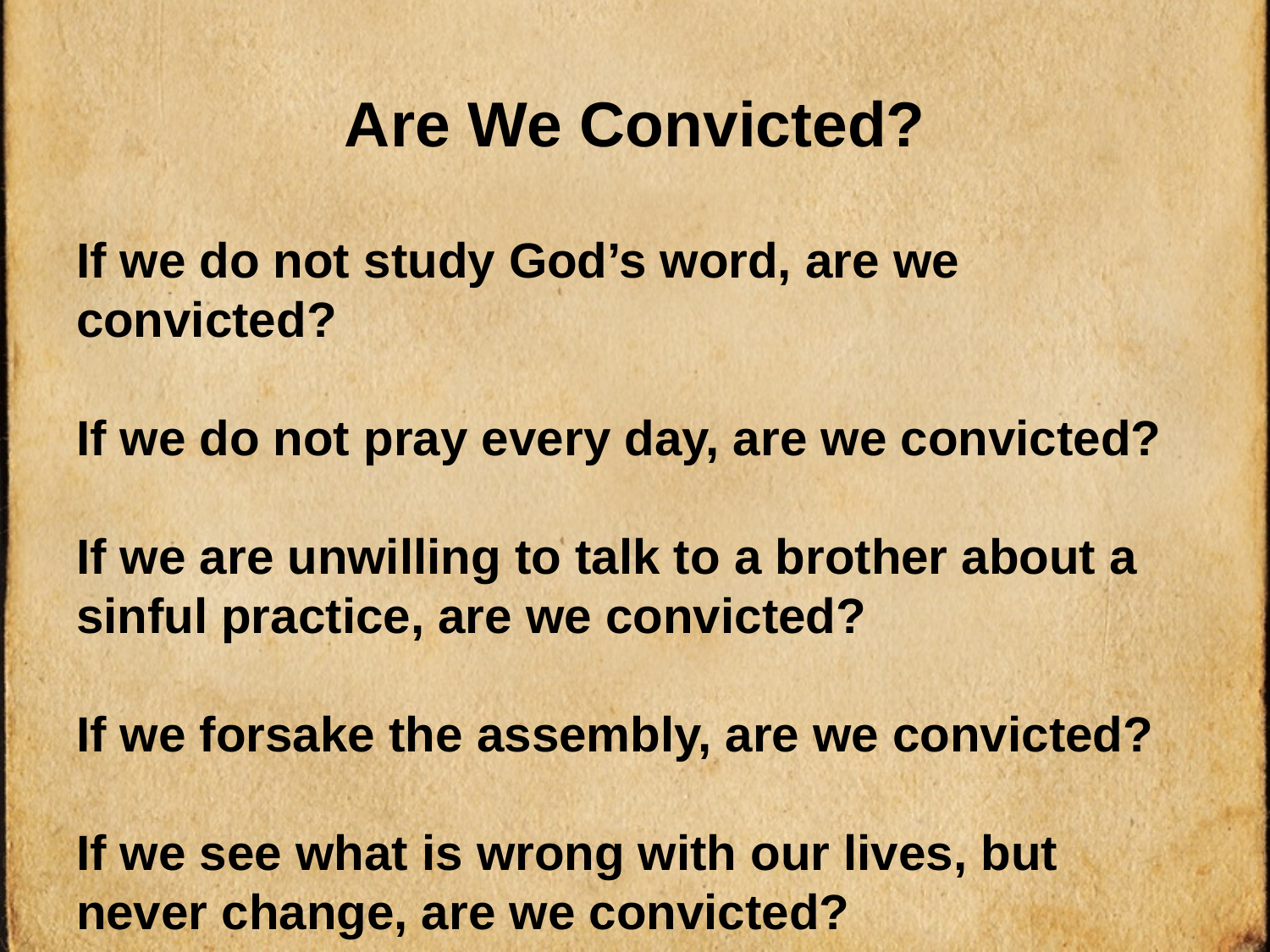

# Are We Convicted?
If we do not study God’s word, are we convicted?

If we do not pray every day, are we convicted?

If we are unwilling to talk to a brother about a sinful practice, are we convicted?

If we forsake the assembly, are we convicted?

If we see what is wrong with our lives, but never change, are we convicted?